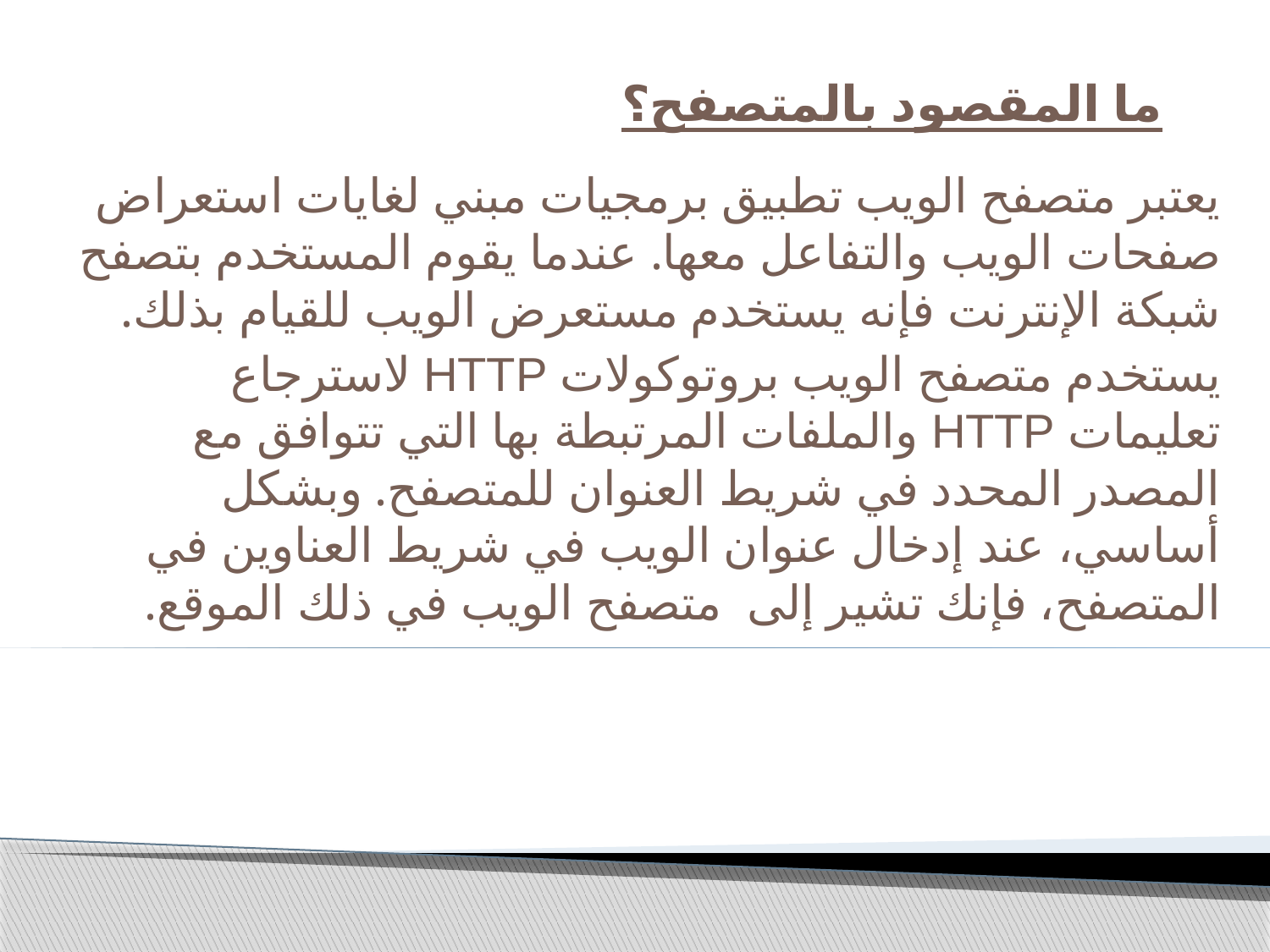

# ما المقصود بالمتصفح؟
يعتبر متصفح الويب تطبيق برمجيات مبني لغايات استعراض صفحات الويب والتفاعل معها. عندما يقوم المستخدم بتصفح شبكة الإنترنت فإنه يستخدم مستعرض الويب للقيام بذلك.
يستخدم متصفح الويب بروتوكولات HTTP لاسترجاع تعليمات HTTP والملفات المرتبطة بها التي تتوافق مع المصدر المحدد في شريط العنوان للمتصفح. وبشكل أساسي، عند إدخال عنوان الويب في شريط العناوين في المتصفح، فإنك تشير إلى  متصفح الويب في ذلك الموقع.